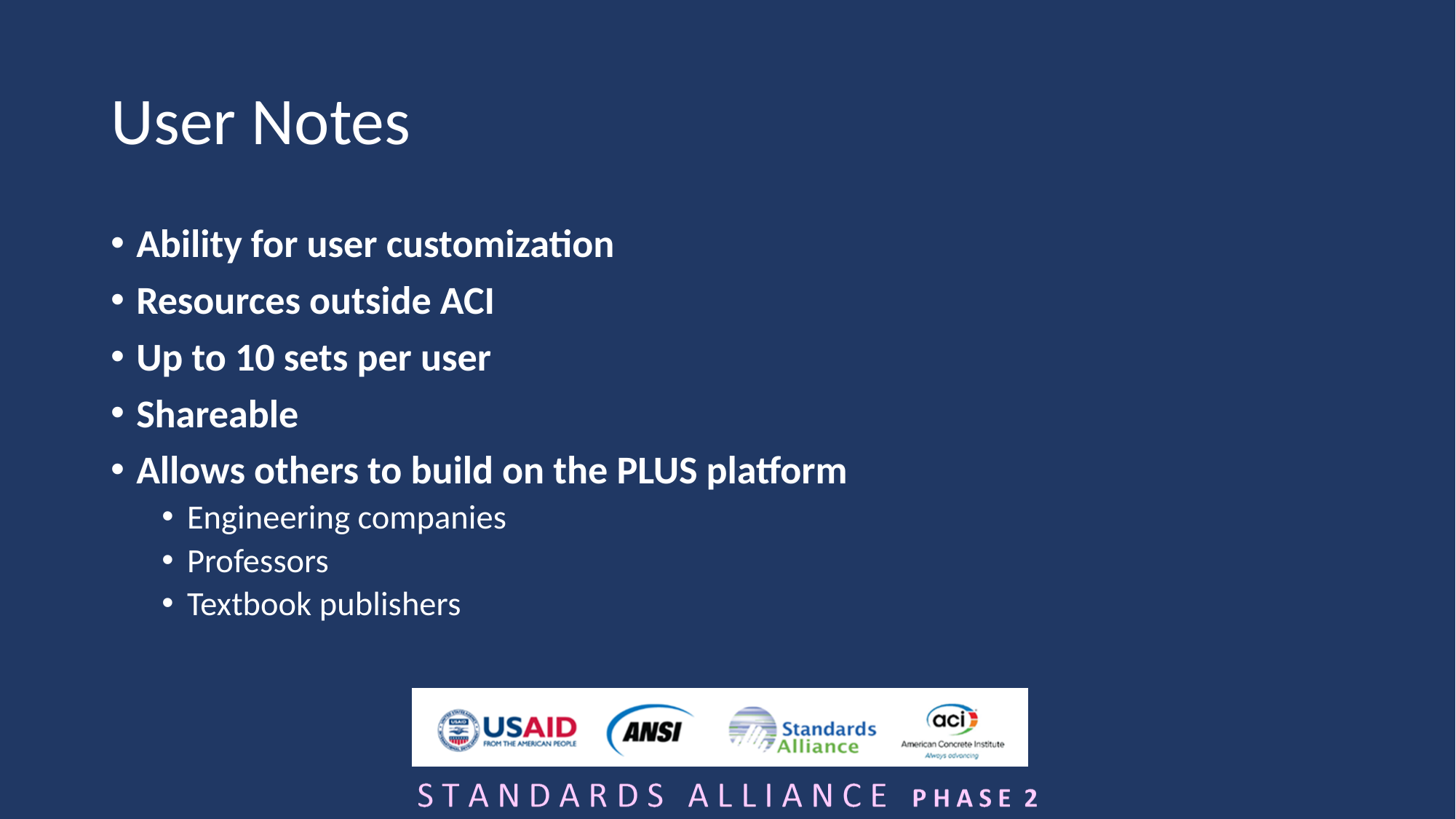

# User Notes
Ability for user customization
Resources outside ACI
Up to 10 sets per user
Shareable
Allows others to build on the PLUS platform
Engineering companies
Professors
Textbook publishers